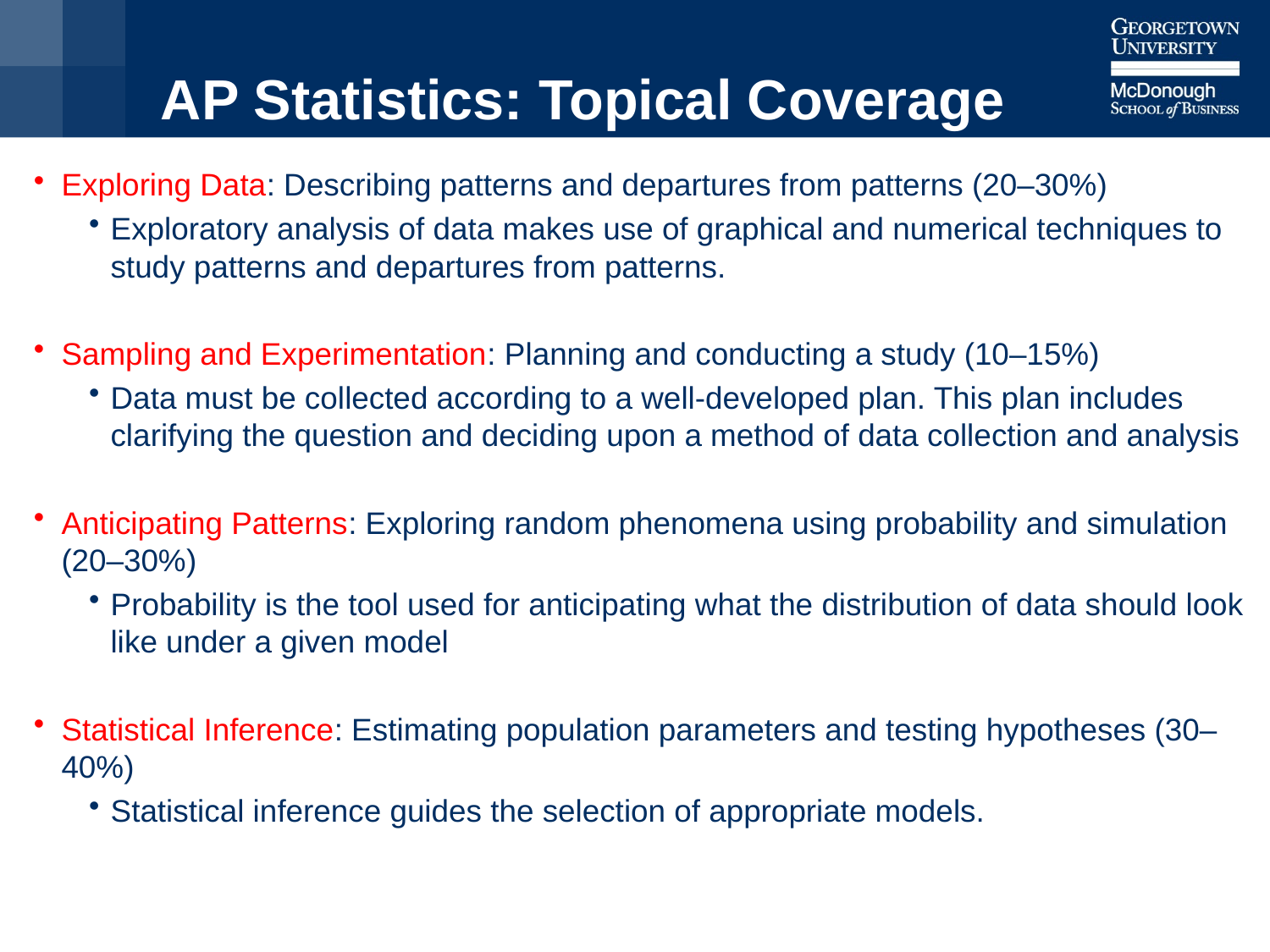

# AP Statistics: Topical Coverage
Exploring Data: Describing patterns and departures from patterns (20–30%)
Exploratory analysis of data makes use of graphical and numerical techniques to study patterns and departures from patterns.

Sampling and Experimentation: Planning and conducting a study (10–15%)
Data must be collected according to a well-developed plan. This plan includes clarifying the question and deciding upon a method of data collection and analysis

Anticipating Patterns: Exploring random phenomena using probability and simulation (20–30%)
Probability is the tool used for anticipating what the distribution of data should look like under a given model

Statistical Inference: Estimating population parameters and testing hypotheses (30–40%)
Statistical inference guides the selection of appropriate models.